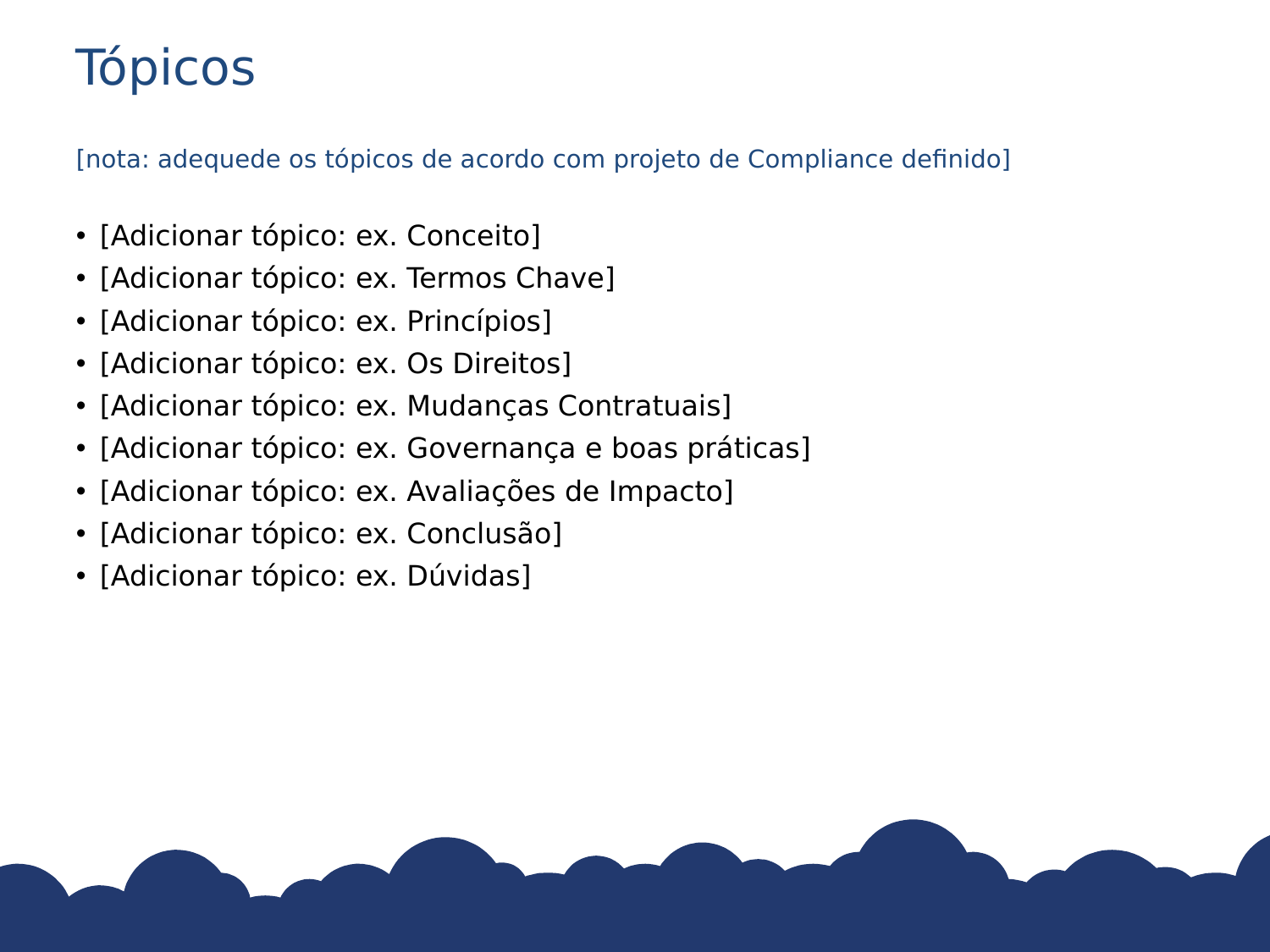

# Tópicos [nota: adequede os tópicos de acordo com projeto de Compliance definido]
[Adicionar tópico: ex. Conceito]
[Adicionar tópico: ex. Termos Chave]
[Adicionar tópico: ex. Princípios]
[Adicionar tópico: ex. Os Direitos]
[Adicionar tópico: ex. Mudanças Contratuais]
[Adicionar tópico: ex. Governança e boas práticas]
[Adicionar tópico: ex. Avaliações de Impacto]
[Adicionar tópico: ex. Conclusão]
[Adicionar tópico: ex. Dúvidas]